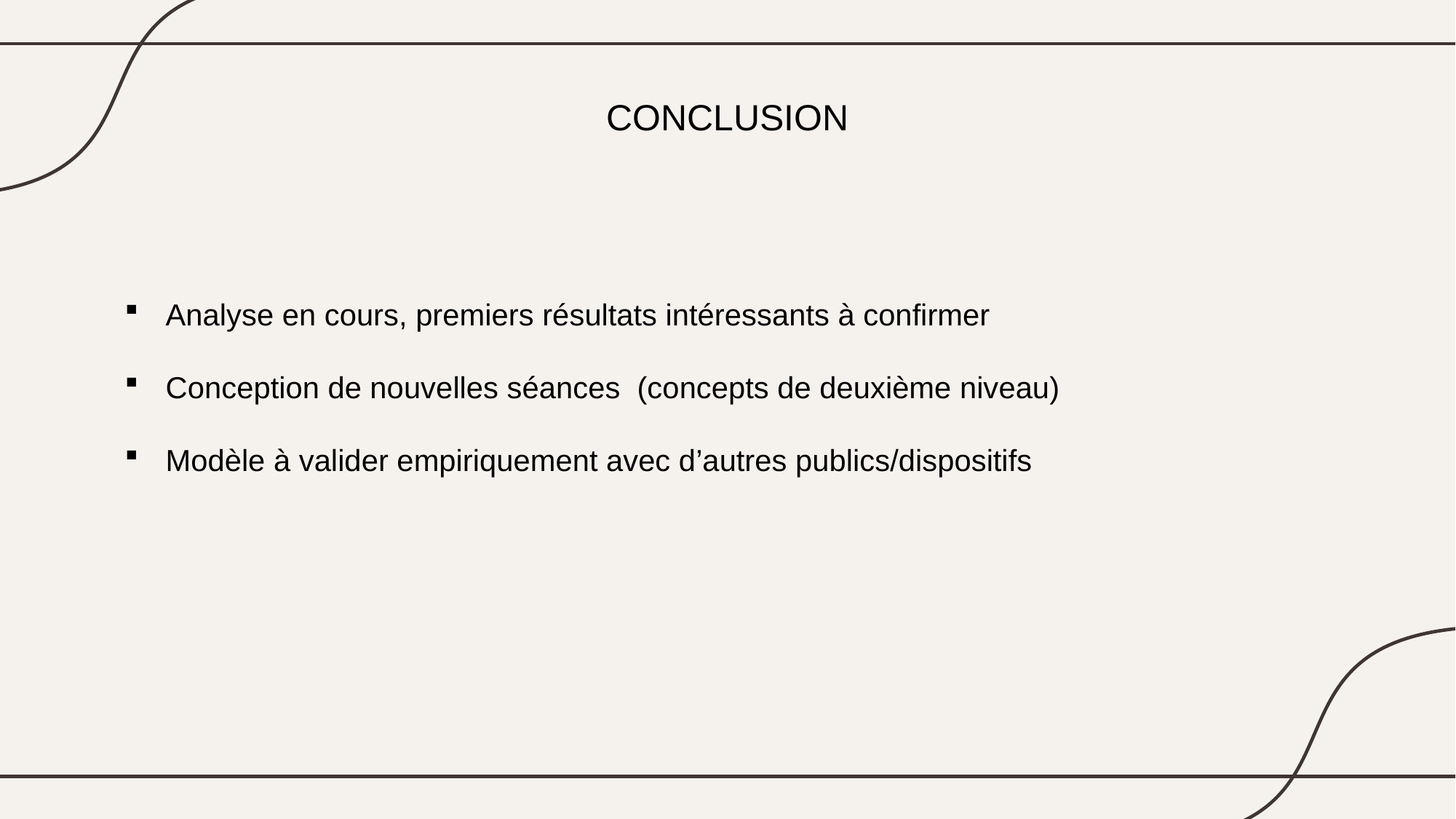

CONCLUSION

Analyse en cours, premiers résultats intéressants à confirmer
Conception de nouvelles séances  (concepts de deuxième niveau)
Modèle à valider empiriquement avec d’autres publics/dispositifs